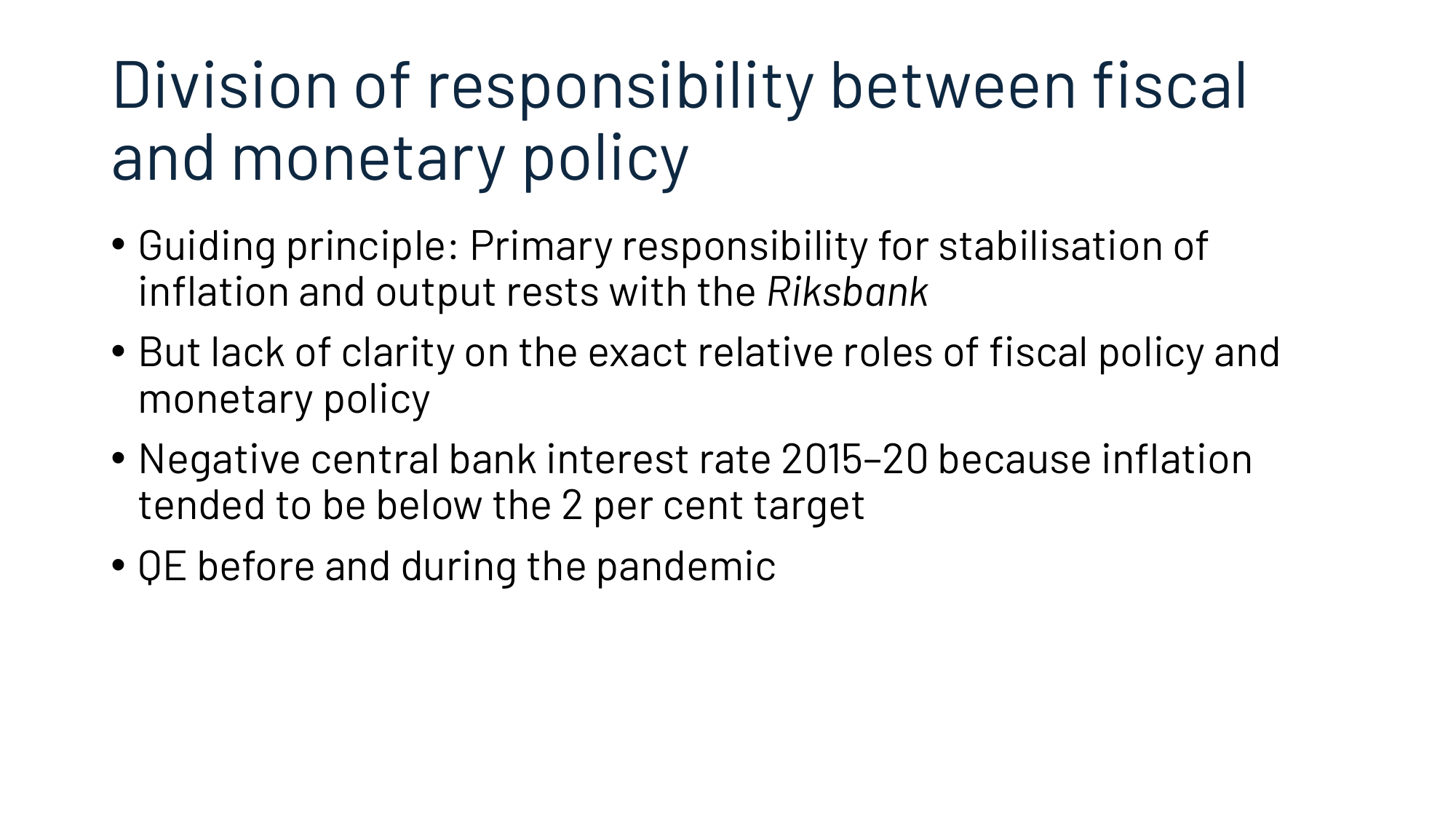

# Division of responsibility between fiscal and monetary policy
Guiding principle: Primary responsibility for stabilisation of inflation and output rests with the Riksbank
But lack of clarity on the exact relative roles of fiscal policy and monetary policy
Negative central bank interest rate 2015–20 because inflation tended to be below the 2 per cent target
QE before and during the pandemic